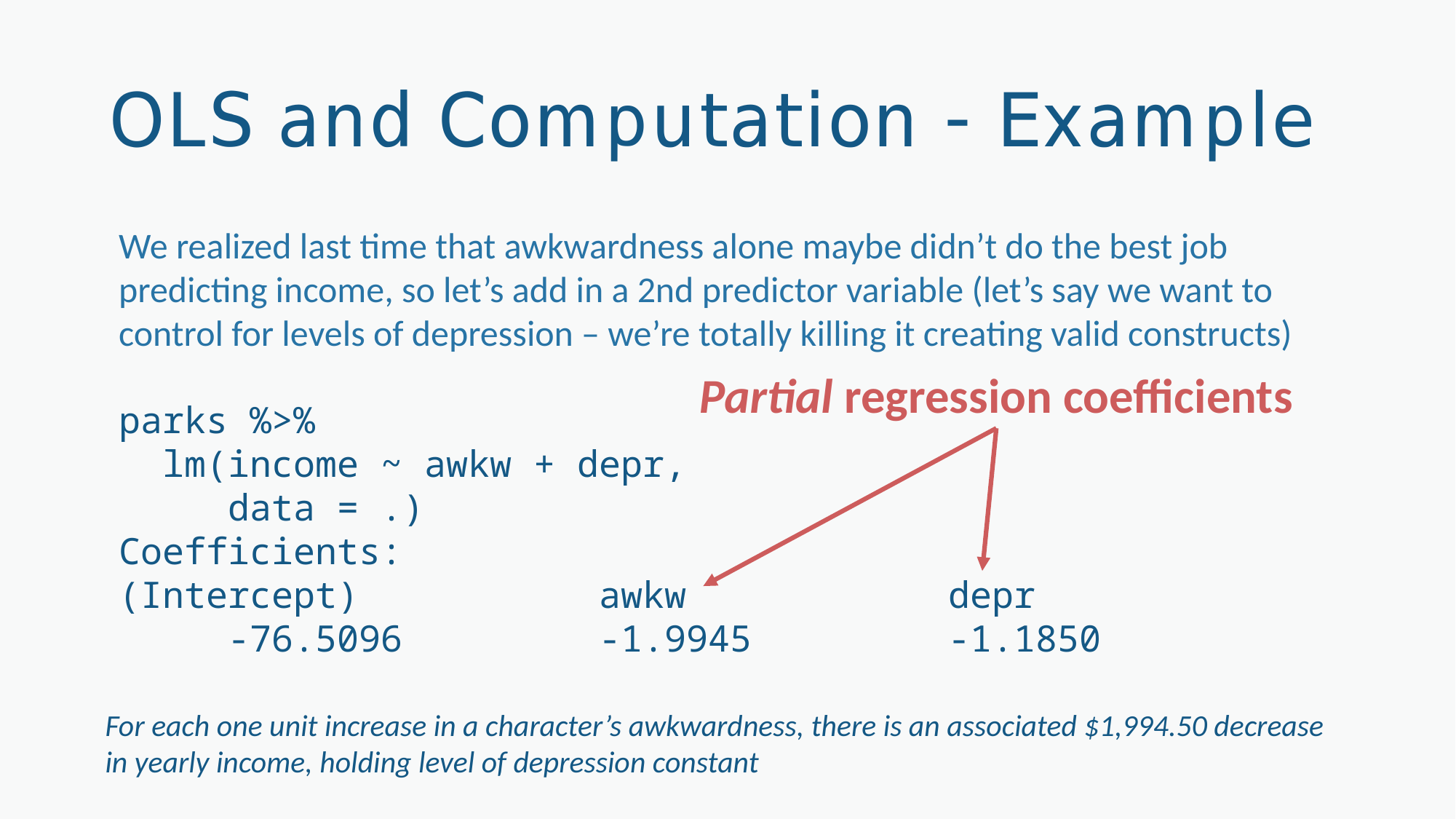

# OLS and Computation - Example
We realized last time that awkwardness alone maybe didn’t do the best job predicting income, so let’s add in a 2nd predictor variable (let’s say we want to control for levels of depression – we’re totally killing it creating valid constructs)

parks %>%
  lm(income ~ awkw + depr,
     data = .)
Coefficients:
(Intercept)           awkw            depr
     -76.5096         -1.9945         -1.1850
Partial regression coefficients
For each one unit increase in a character’s awkwardness, there is an associated $1,994.50 decrease in yearly income, holding level of depression constant